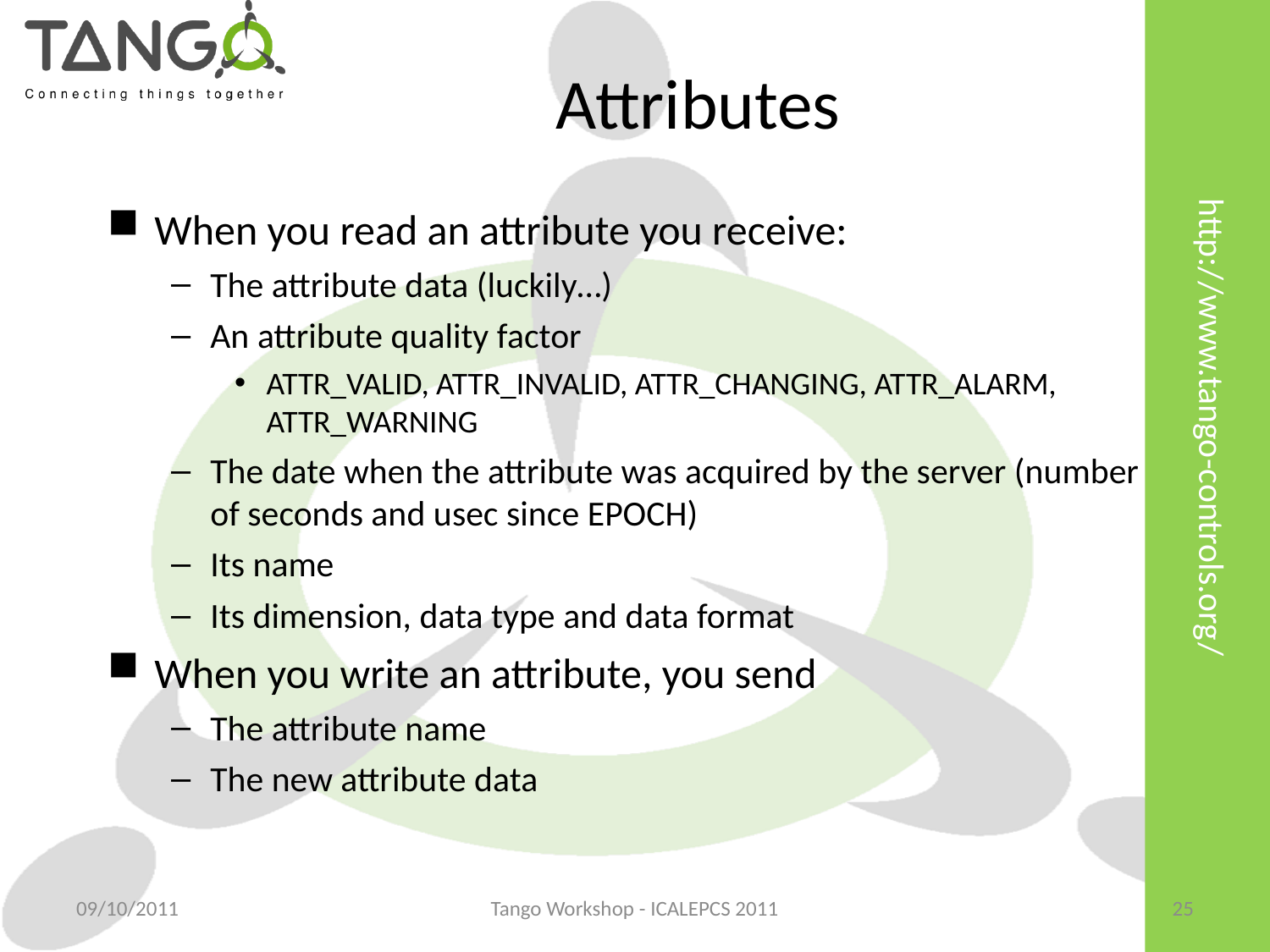

Attributes
When you read an attribute you receive:
The attribute data (luckily…)
An attribute quality factor
ATTR_VALID, ATTR_INVALID, ATTR_CHANGING, ATTR_ALARM, ATTR_WARNING
The date when the attribute was acquired by the server (number of seconds and usec since EPOCH)
Its name
Its dimension, data type and data format
When you write an attribute, you send
The attribute name
The new attribute data
09/10/2011
Tango Workshop - ICALEPCS 2011
25